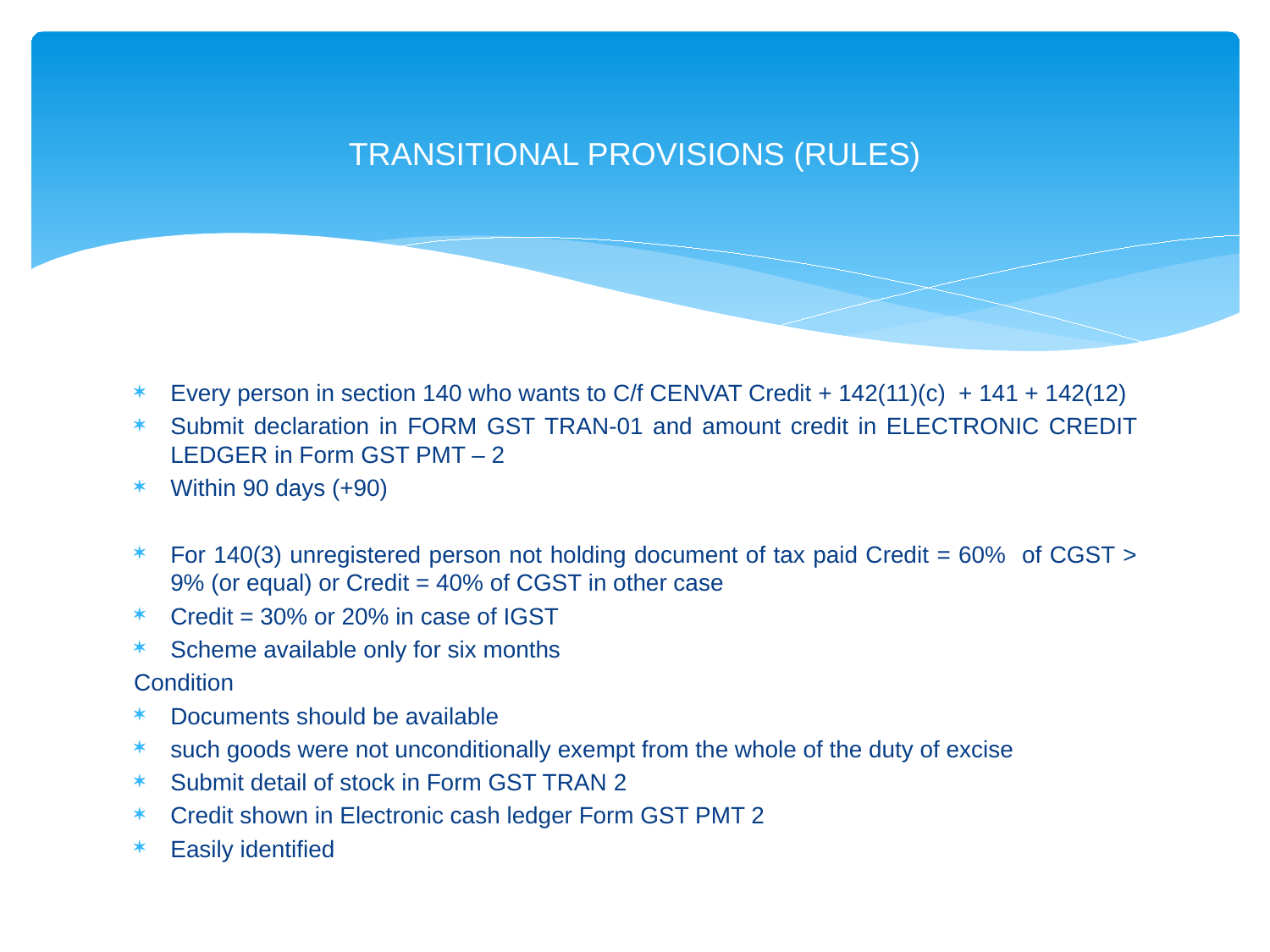

# TRANSITIONAL PROVISIONS (RULES)
Every person in section 140 who wants to C/f CENVAT Credit + 142(11)(c)  + 141 + 142(12)
Submit declaration in FORM GST TRAN-01 and amount credit in ELECTRONIC CREDIT LEDGER in Form GST PMT – 2
Within 90 days (+90)

For 140(3) unregistered person not holding document of tax paid Credit = 60%  of CGST > 9% (or equal) or Credit = 40% of CGST in other case
Credit = 30% or 20% in case of IGST
Scheme available only for six months
Condition
Documents should be available
such goods were not unconditionally exempt from the whole of the duty of excise
Submit detail of stock in Form GST TRAN 2
Credit shown in Electronic cash ledger Form GST PMT 2
Easily identified